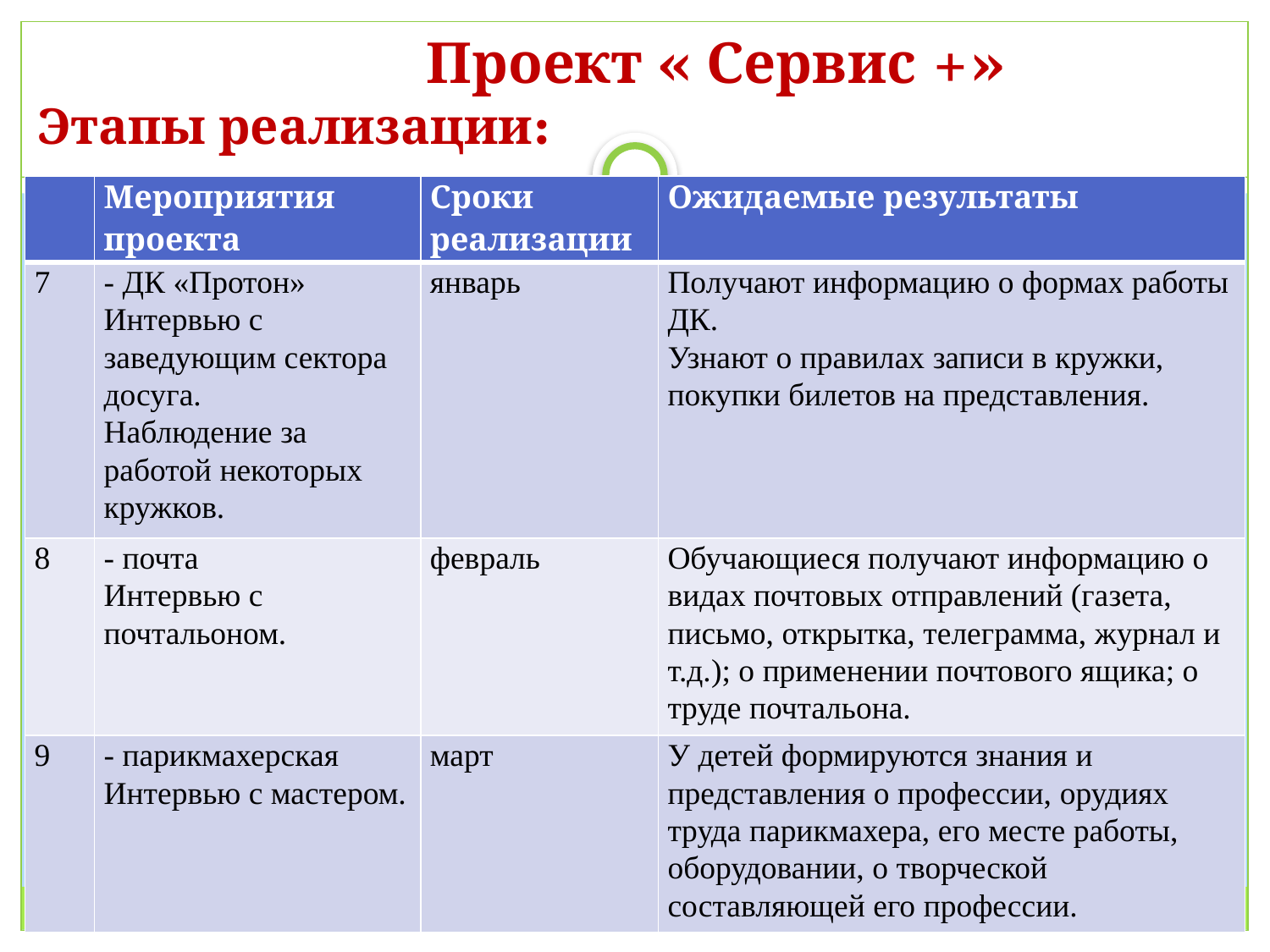

# Проект « Сервис +» Этапы реализации:
|  | Мероприятия проекта | Сроки реализации | Ожидаемые результаты |
| --- | --- | --- | --- |
| 7 | - ДК «Протон» Интервью с заведующим сектора досуга. Наблюдение за работой некоторых кружков. | январь | Получают информацию о формах работы ДК. Узнают о правилах записи в кружки, покупки билетов на представления. |
| 8 | - почта Интервью с почтальоном. | февраль | Обучающиеся получают информацию о видах почтовых отправлений (газета, письмо, открытка, телеграмма, журнал и т.д.); о применении почтового ящика; о труде почтальона. |
| 9 | - парикмахерская Интервью с мастером. | март | У детей формируются знания и представления о профессии, орудиях труда парикмахера, его месте работы, оборудовании, о творческой составляющей его профессии. |